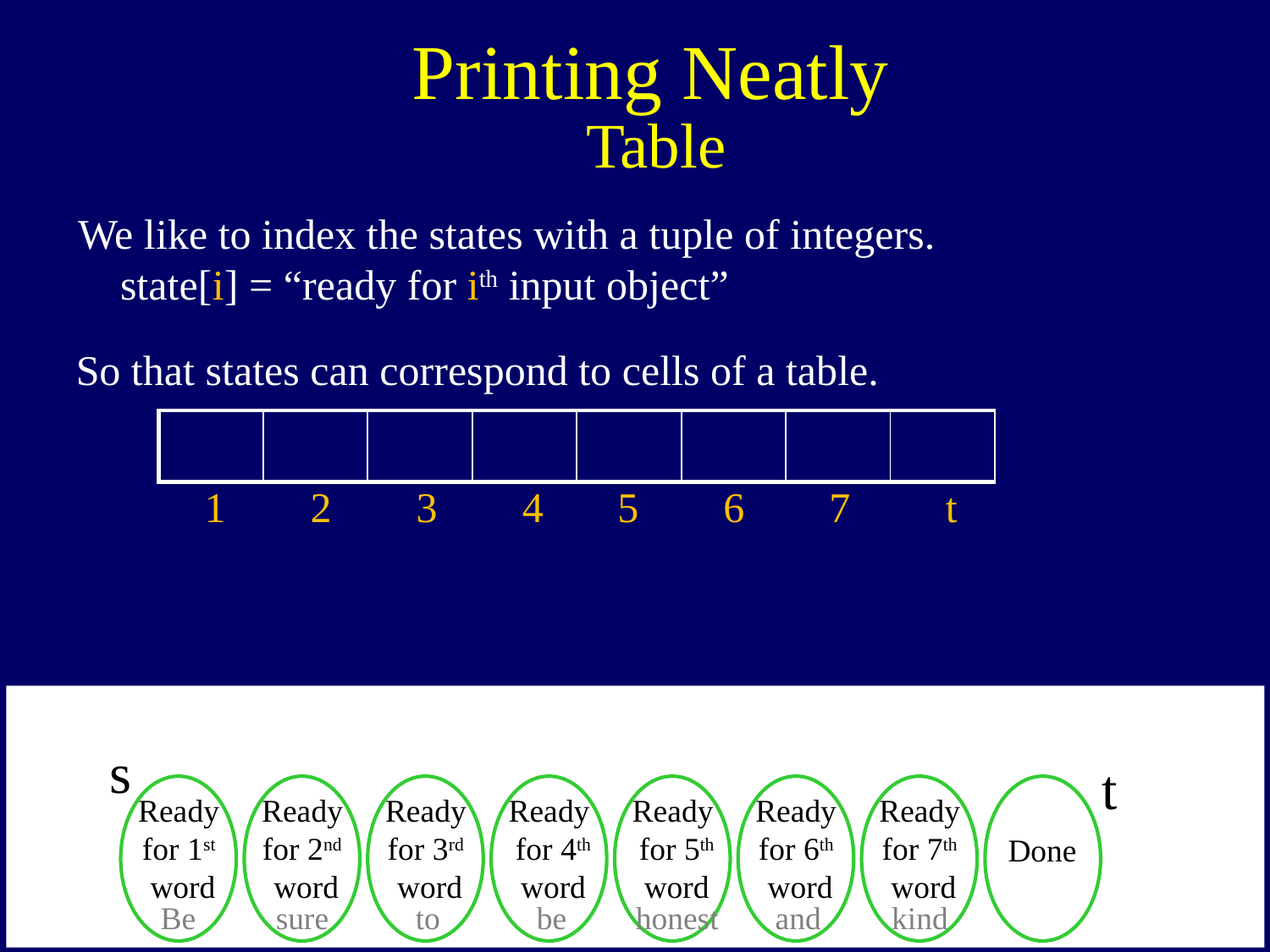

# Printing Neatly
Table
We like to index the states with a tuple of integers.
    state[i] = “ready for ith input object”
So that states can correspond to cells of a table.
|  |  |  |  |  |  |  |  |
| --- | --- | --- | --- | --- | --- | --- | --- |
1        2        3        4       5        6        7         t

s
t

Ready
for 1st
word

Ready
for 2nd
word

Ready
for 3rd
word

Ready
for 4th
word

Ready
for 5th
word

Ready
for 6th
word

Ready
for 7th
word

Done
Be
sure
to
be
honest
and
kind